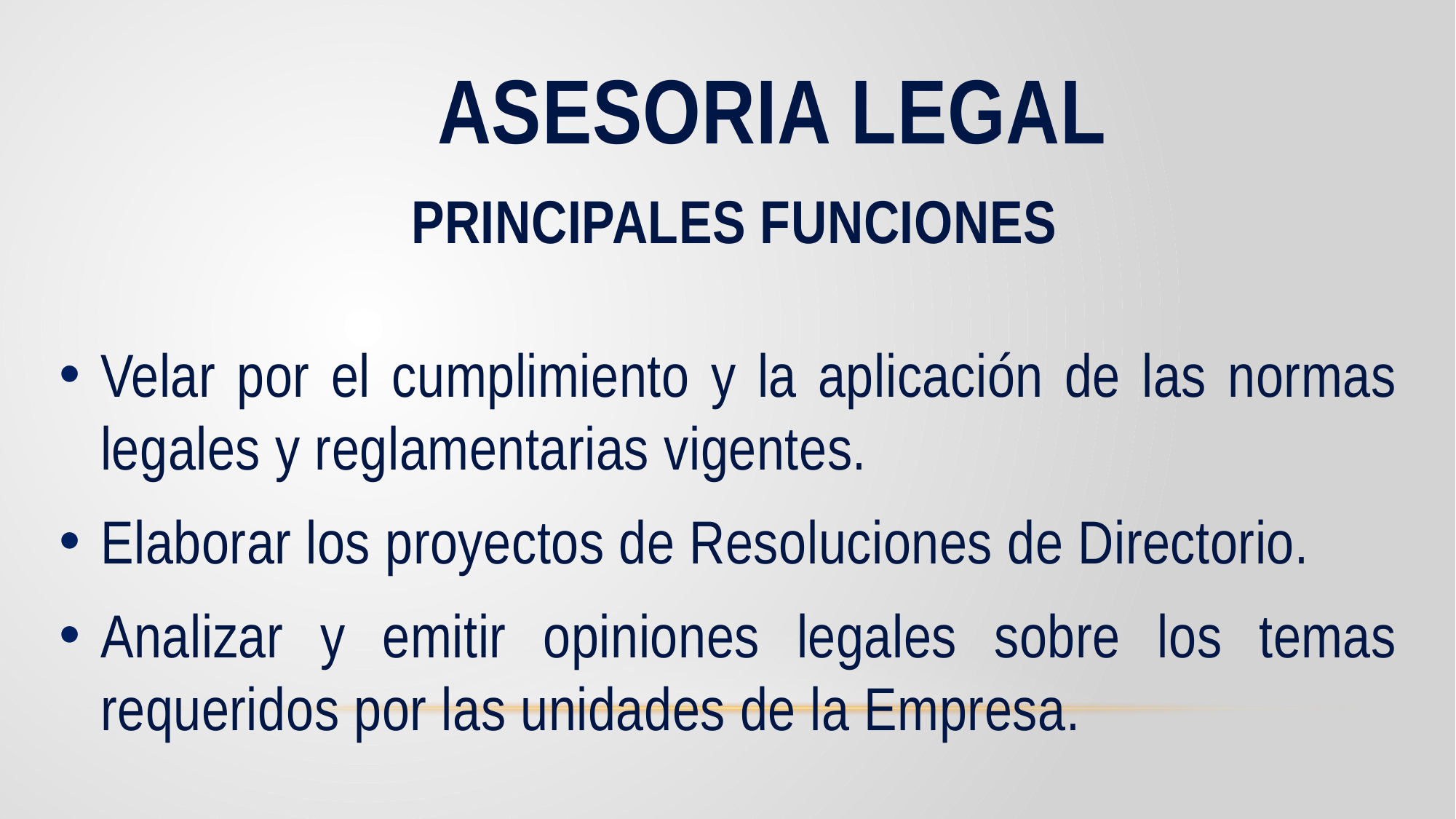

# ASESORIA LEGAL
PRINCIPALES FUNCIONES

Velar por el cumplimiento y la aplicación de las normas legales y reglamentarias vigentes.
Elaborar los proyectos de Resoluciones de Directorio.
Analizar y emitir opiniones legales sobre los temas requeridos por las unidades de la Empresa.